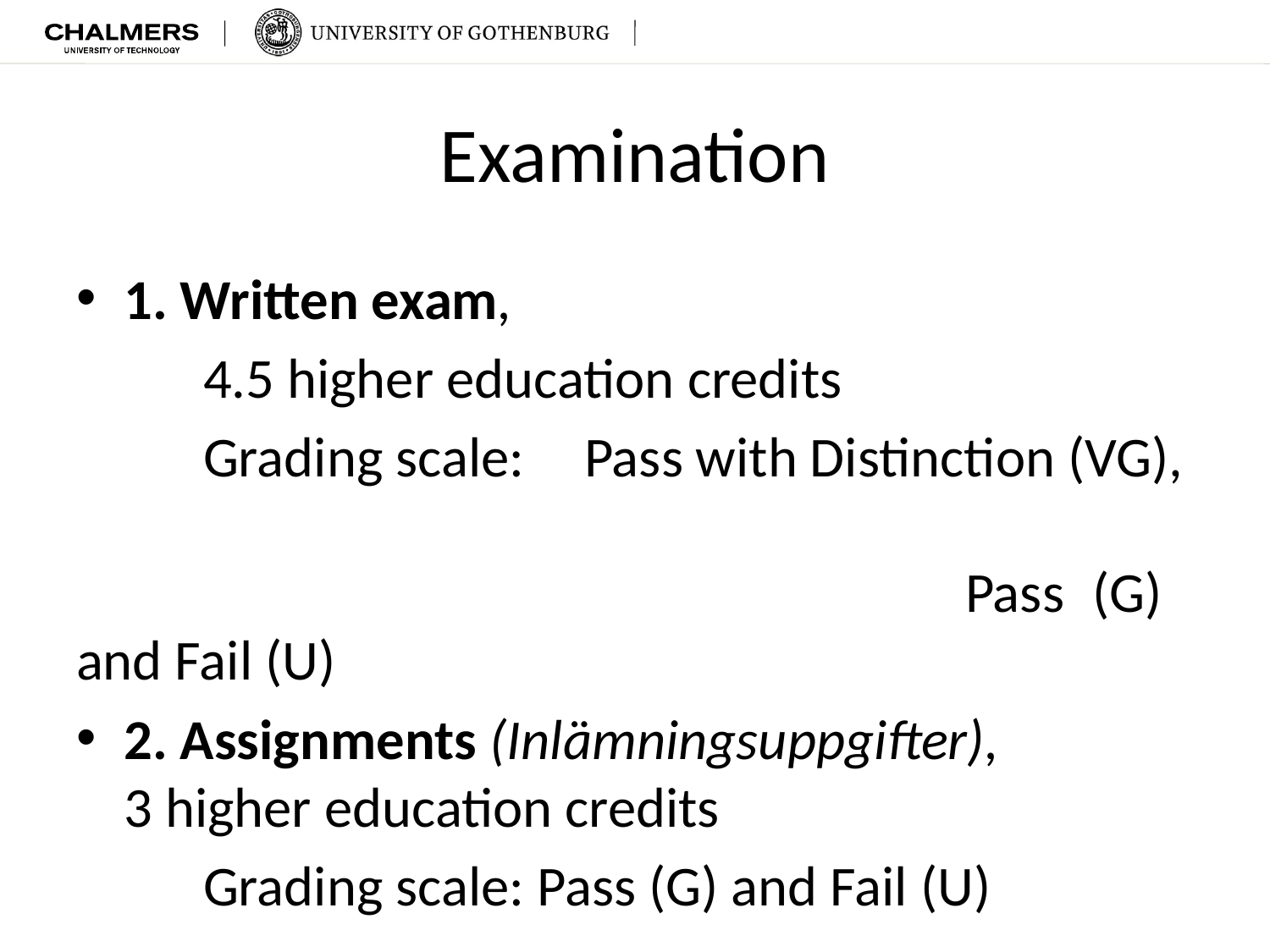

# Examination
1. Written exam,
	4.5 higher education credits
	Grading scale: 	Pass with Distinction (VG),
							Pass 	(G) and Fail (U)
2. Assignments (Inlämningsuppgifter),
3 higher education credits
	Grading scale: Pass (G) and Fail (U)